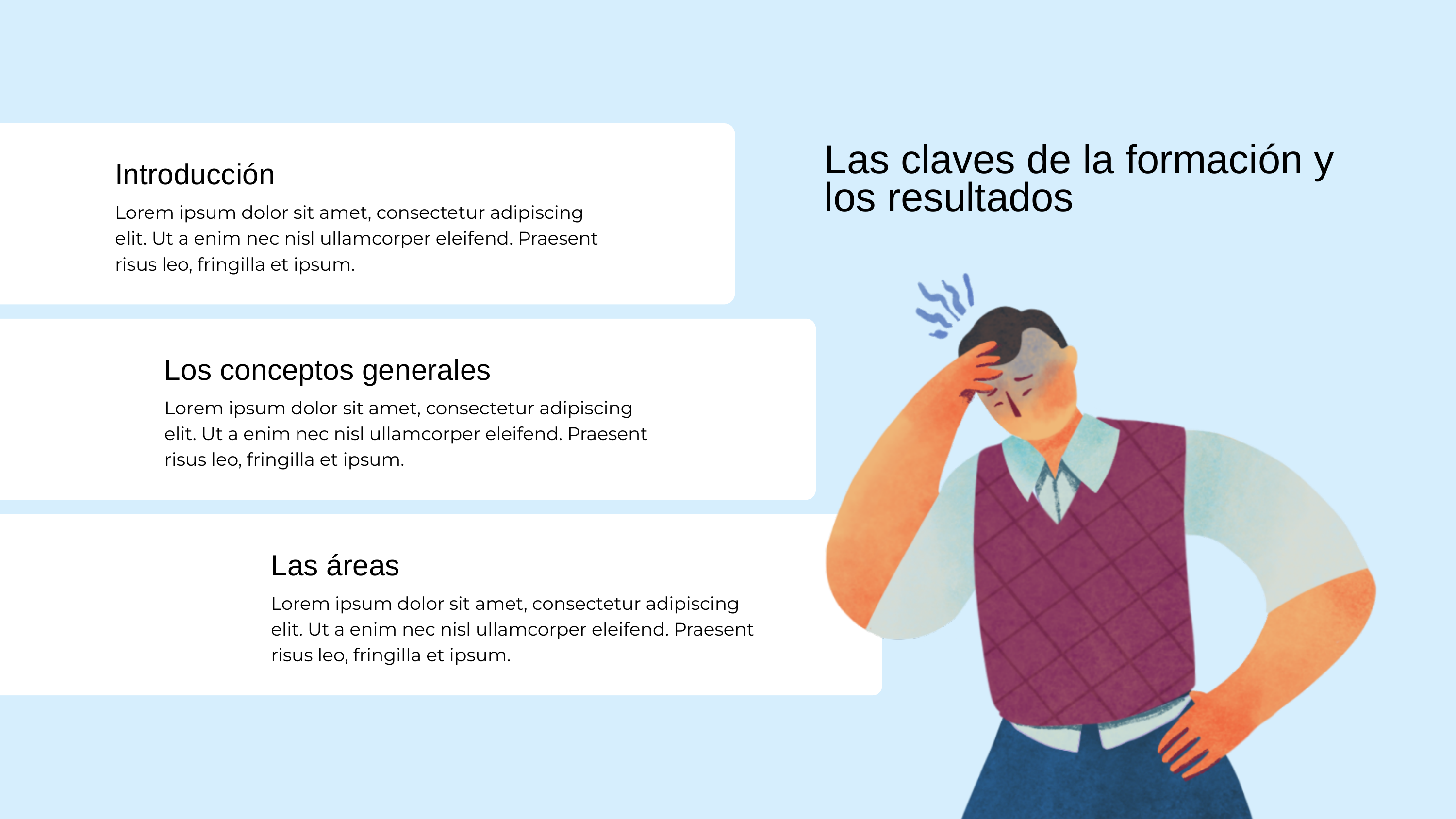

Las claves de la formación y los resultados
Introducción
Lorem ipsum dolor sit amet, consectetur adipiscing elit. Ut a enim nec nisl ullamcorper eleifend. Praesent risus leo, fringilla et ipsum.

Los conceptos generales
Lorem ipsum dolor sit amet, consectetur adipiscing elit. Ut a enim nec nisl ullamcorper eleifend. Praesent risus leo, fringilla et ipsum.

Las áreas
Lorem ipsum dolor sit amet, consectetur adipiscing elit. Ut a enim nec nisl ullamcorper eleifend. Praesent risus leo, fringilla et ipsum.